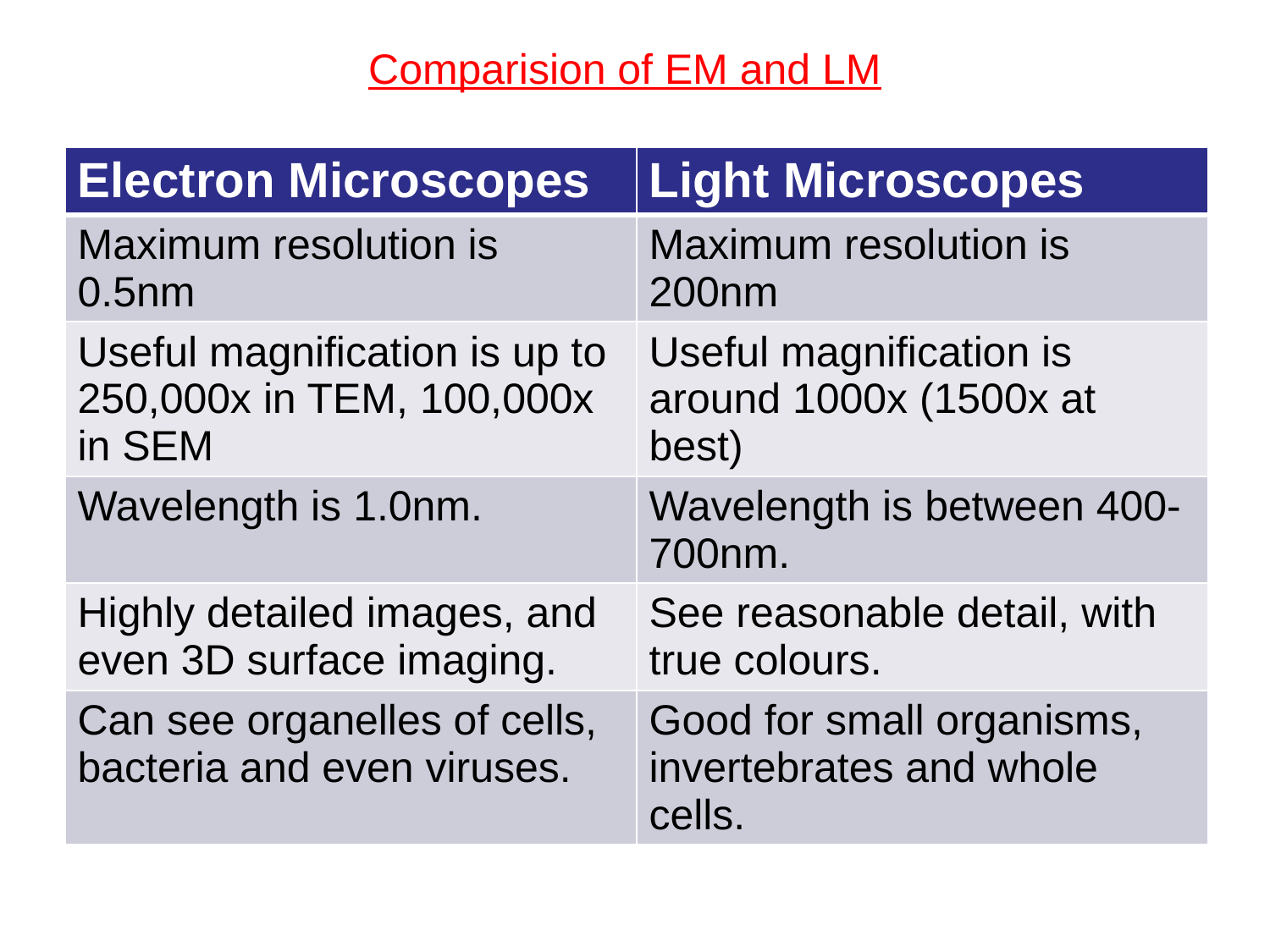

Comparision of EM and LM
| Electron Microscopes | Light Microscopes |
| --- | --- |
| Maximum resolution is 0.5nm | Maximum resolution is 200nm |
| Useful magnification is up to 250,000x in TEM, 100,000x in SEM | Useful magnification is around 1000x (1500x at best) |
| Wavelength is 1.0nm. | Wavelength is between 400-700nm. |
| Highly detailed images, and even 3D surface imaging. | See reasonable detail, with true colours. |
| Can see organelles of cells, bacteria and even viruses. | Good for small organisms, invertebrates and whole cells. |